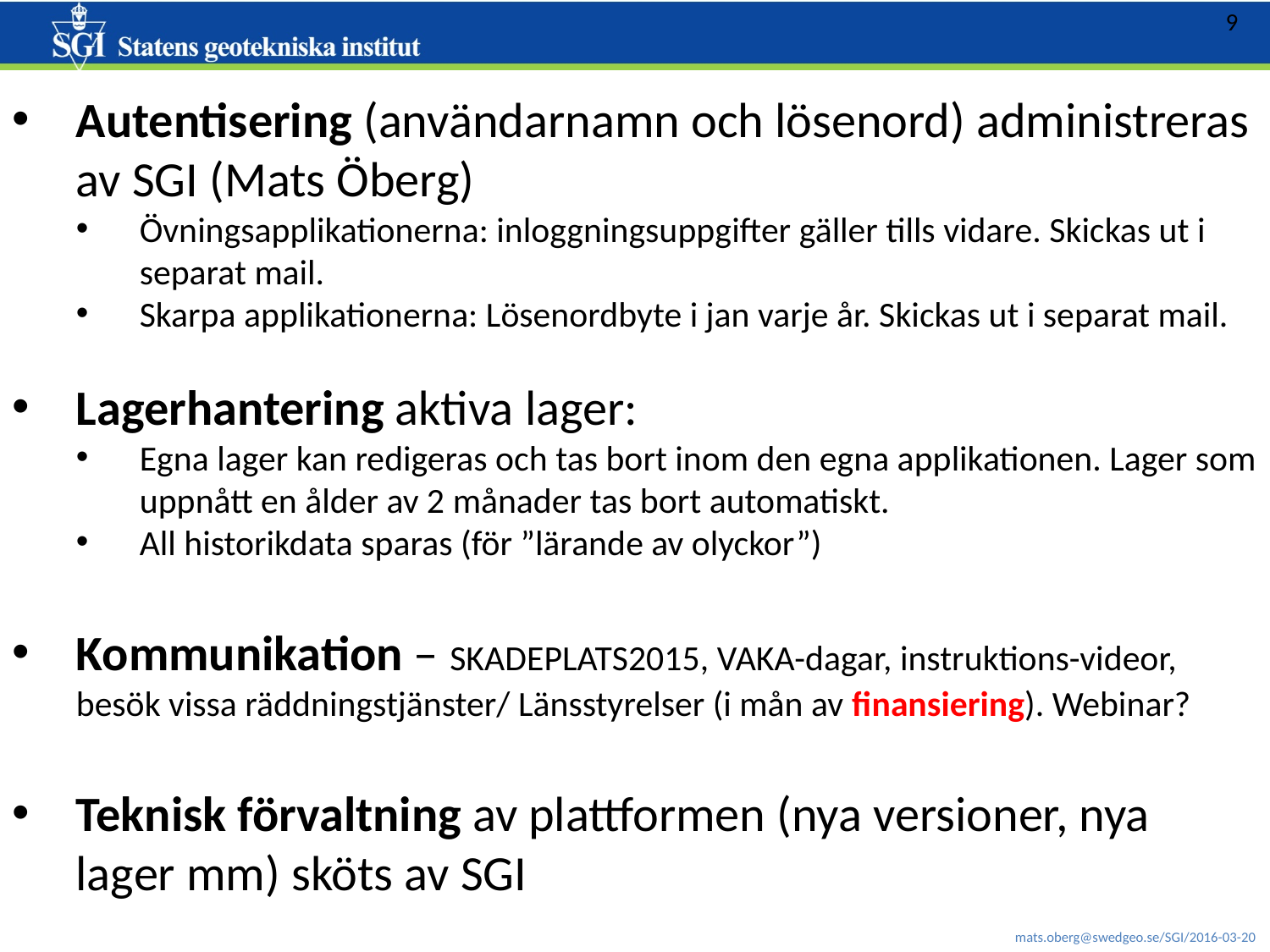

Autentisering (användarnamn och lösenord) administreras av SGI (Mats Öberg)
Övningsapplikationerna: inloggningsuppgifter gäller tills vidare. Skickas ut i separat mail.
Skarpa applikationerna: Lösenordbyte i jan varje år. Skickas ut i separat mail.

Lagerhantering aktiva lager:
Egna lager kan redigeras och tas bort inom den egna applikationen. Lager som uppnått en ålder av 2 månader tas bort automatiskt.
All historikdata sparas (för ”lärande av olyckor”)

Kommunikation – SKADEPLATS2015, VAKA-dagar, instruktions-videor, besök vissa räddningstjänster/ Länsstyrelser (i mån av finansiering). Webinar?

Teknisk förvaltning av plattformen (nya versioner, nya lager mm) sköts av SGI